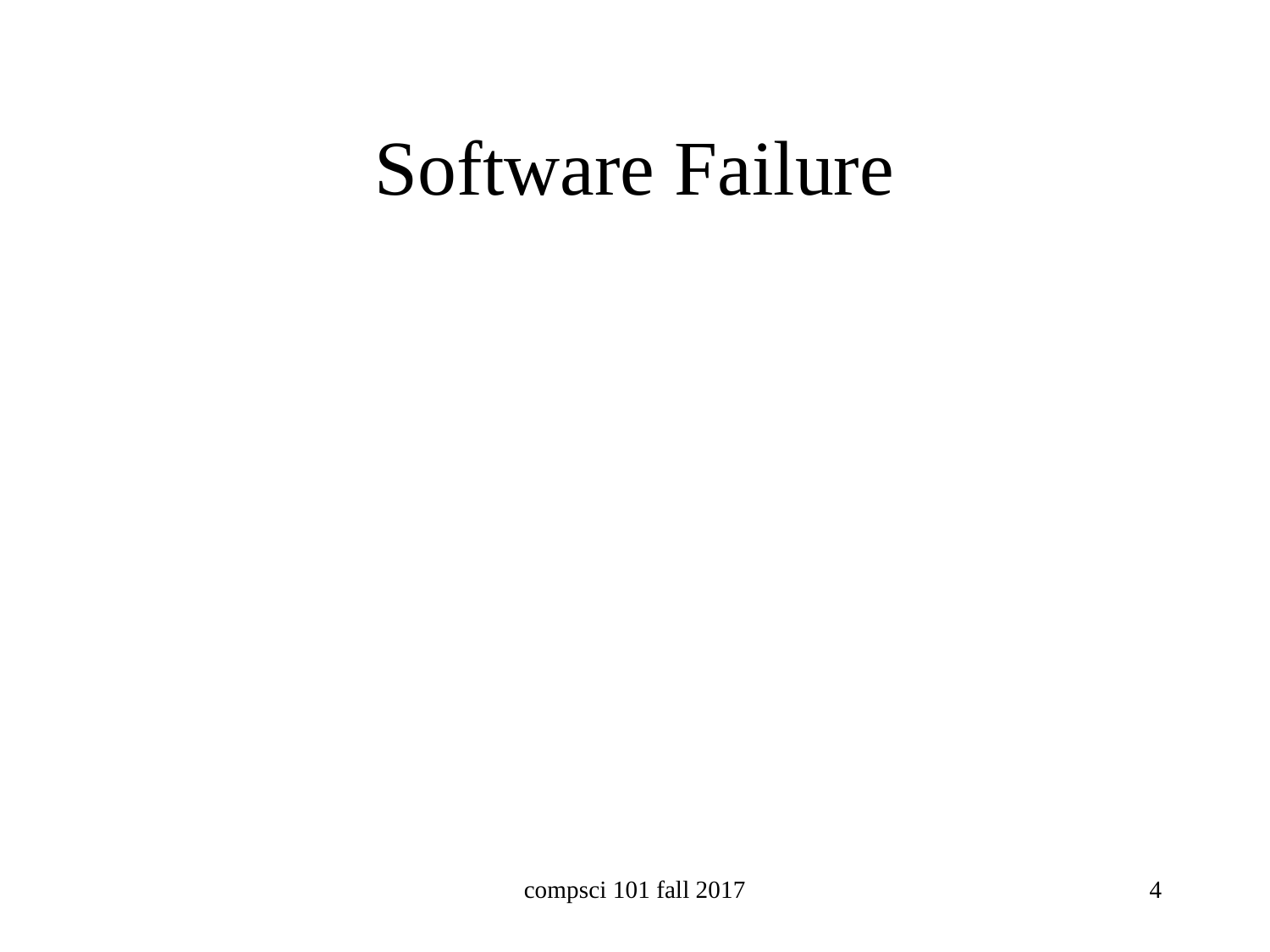

# Software Failure

compsci 101 fall 2017
4